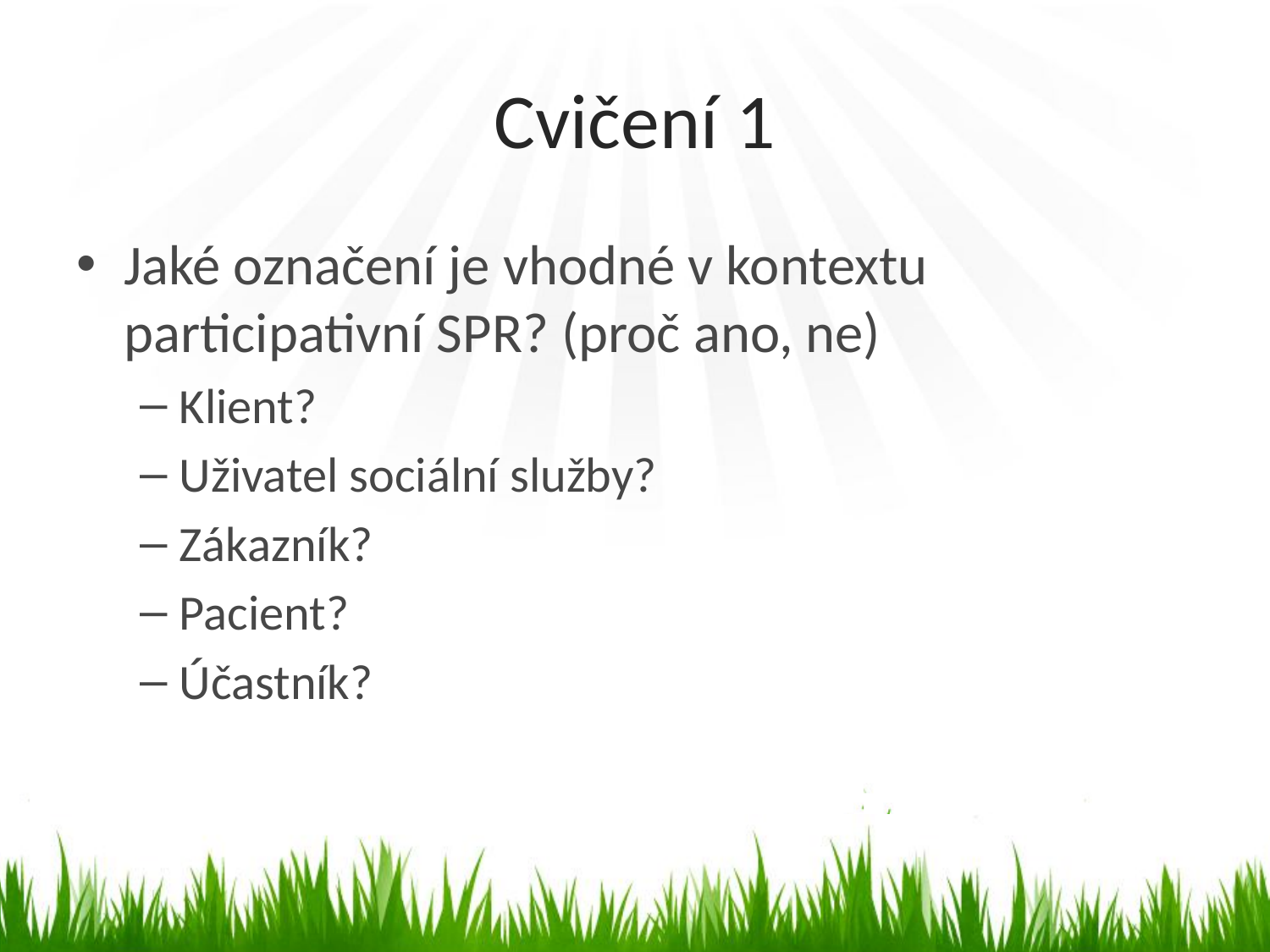

# Cvičení 1
Jaké označení je vhodné v kontextu participativní SPR? (proč ano, ne)
Klient?
Uživatel sociální služby?
Zákazník?
Pacient?
Účastník?